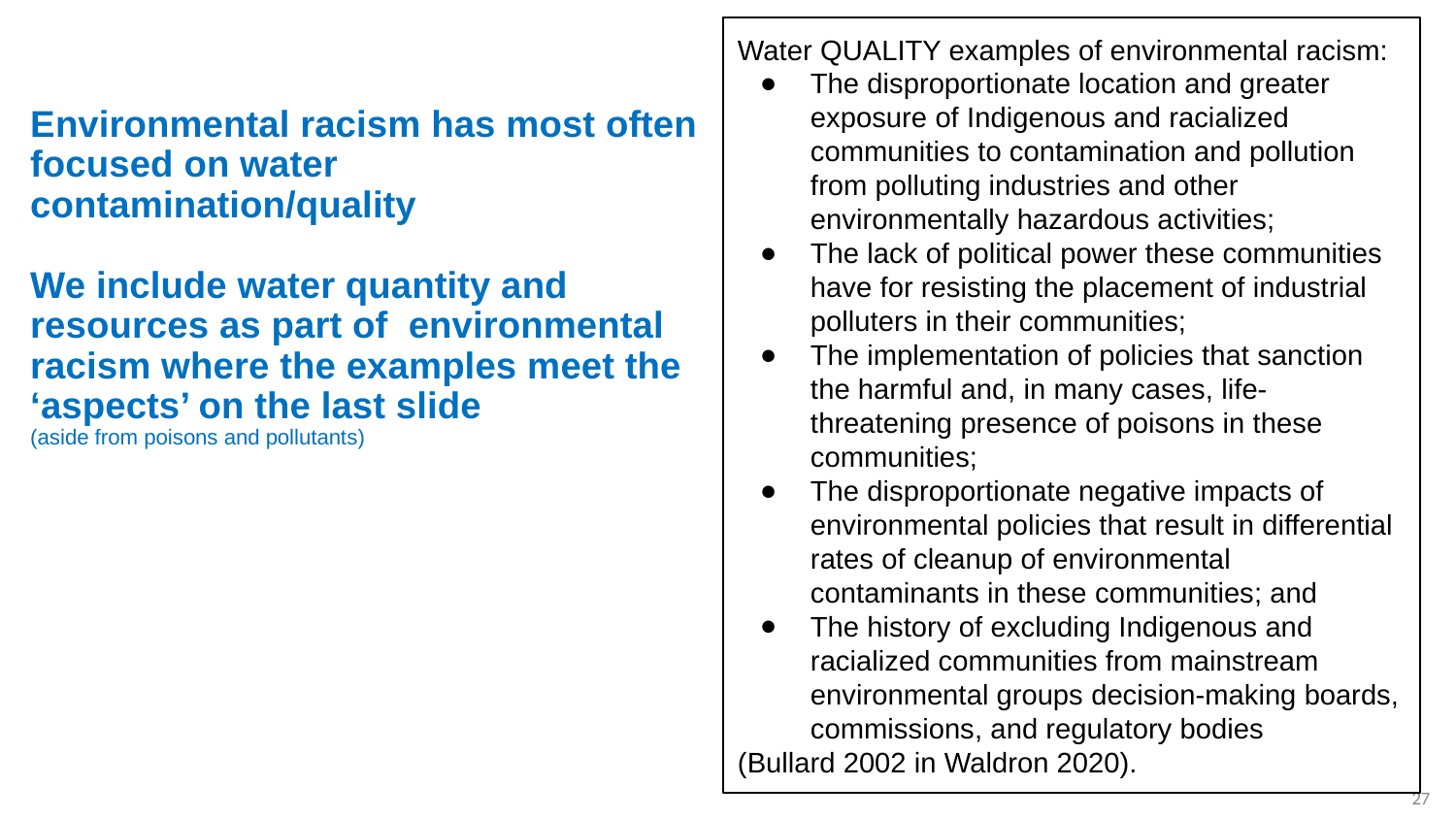

Water QUALITY examples of environmental racism:
The disproportionate location and greater exposure of Indigenous and racialized communities to contamination and pollution from polluting industries and other environmentally hazardous activities;
The lack of political power these communities have for resisting the placement of industrial polluters in their communities;
The implementation of policies that sanction the harmful and, in many cases, life-threatening presence of poisons in these communities;
The disproportionate negative impacts of environmental policies that result in differential rates of cleanup of environmental contaminants in these communities; and
The history of excluding Indigenous and racialized communities from mainstream environmental groups decision-making boards, commissions, and regulatory bodies
(Bullard 2002 in Waldron 2020).
# Environmental racism has most often focused on water contamination/quality

We include water quantity and resources as part of  environmental racism where the examples meet the ‘aspects’ on the last slide
(aside from poisons and pollutants)
27